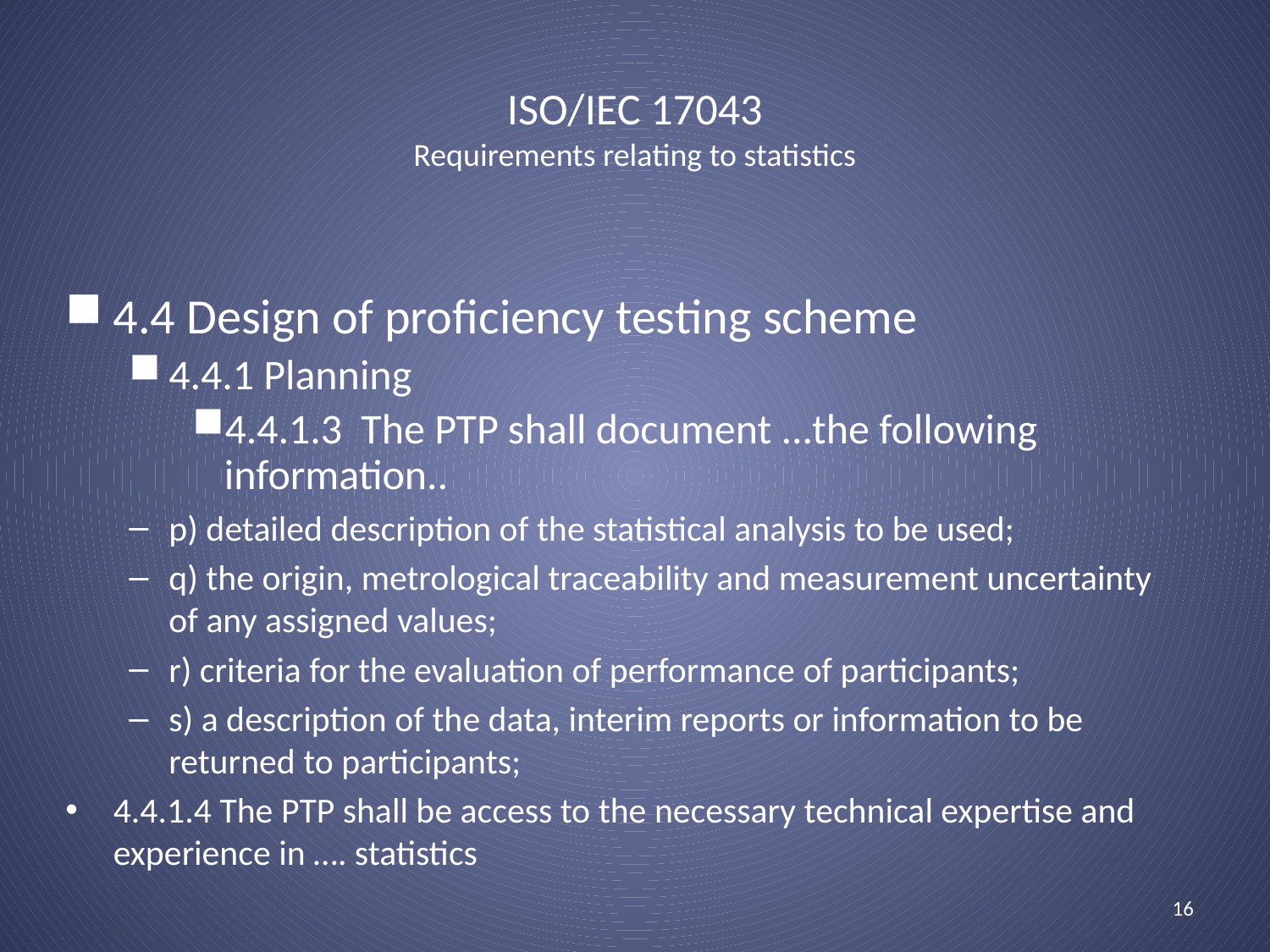

# ISO/IEC 17043 Requirements relating to statistics

4.4 Design of proficiency testing scheme
4.4.1 Planning
4.4.1.3  The PTP shall document ...the following information..
p) detailed description of the statistical analysis to be used;
q) the origin, metrological traceability and measurement uncertainty of any assigned values;
r) criteria for the evaluation of performance of participants;
s) a description of the data, interim reports or information to be returned to participants;
4.4.1.4 The PTP shall be access to the necessary technical expertise and experience in …. statistics

16